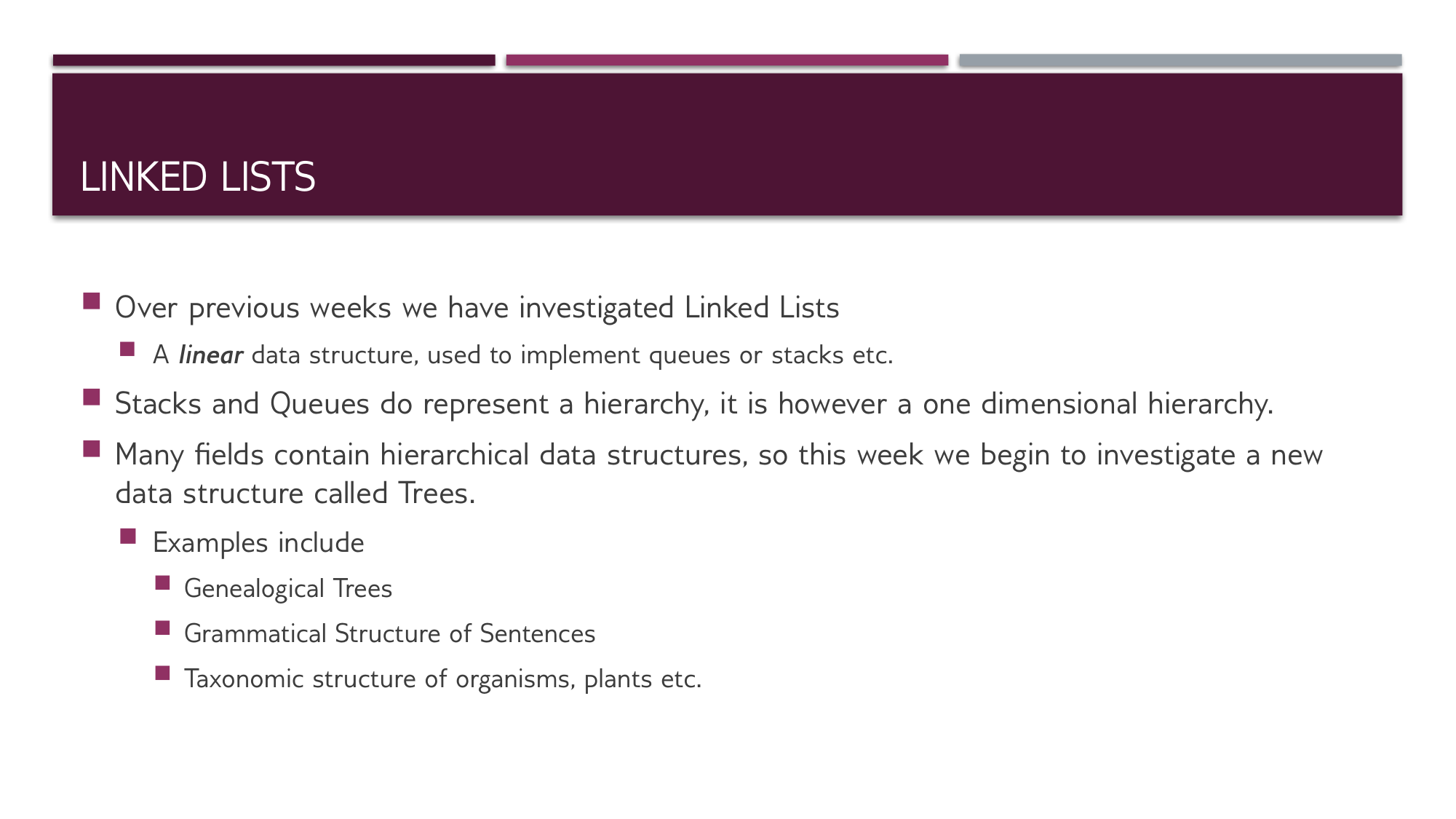

# Linked Lists
Over previous weeks we have investigated Linked Lists
A linear data structure, used to implement queues or stacks etc.
Stacks and Queues do represent a hierarchy, it is however a one dimensional hierarchy.
Many fields contain hierarchical data structures, so this week we begin to investigate a new data structure called Trees.
Examples include
Genealogical Trees
Grammatical Structure of Sentences
Taxonomic structure of organisms, plants etc.